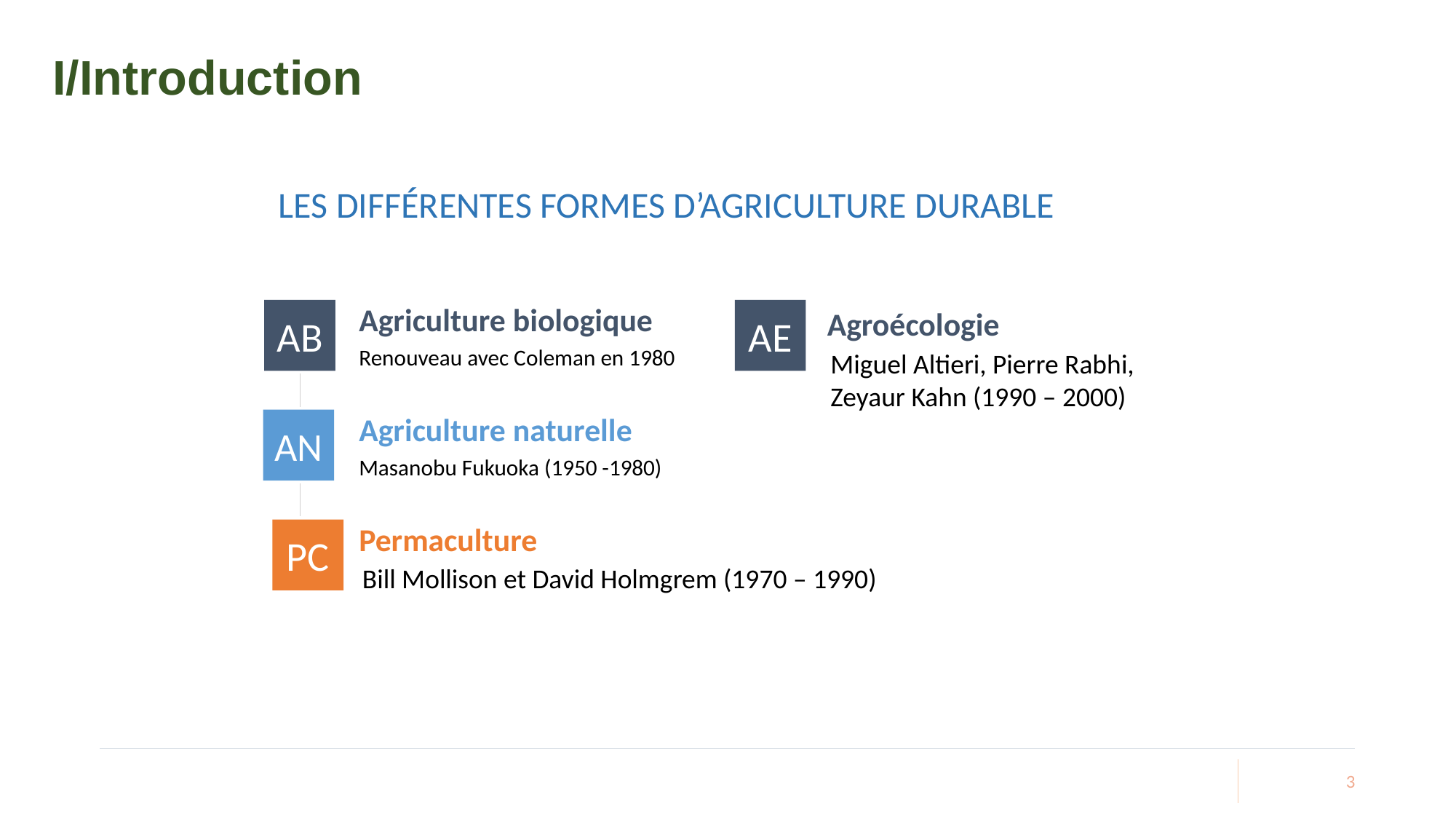

# I/Introduction
Les différentes formes d’agriculture durable
AB
Agriculture biologique
Renouveau avec Coleman en 1980
AE
Agroécologie
Miguel Altieri, Pierre Rabhi, Zeyaur Kahn (1990 – 2000)
AN
Agriculture naturelle
Masanobu Fukuoka (1950 -1980)
PC
Permaculture

Bill Mollison et David Holmgrem (1970 – 1990)
3